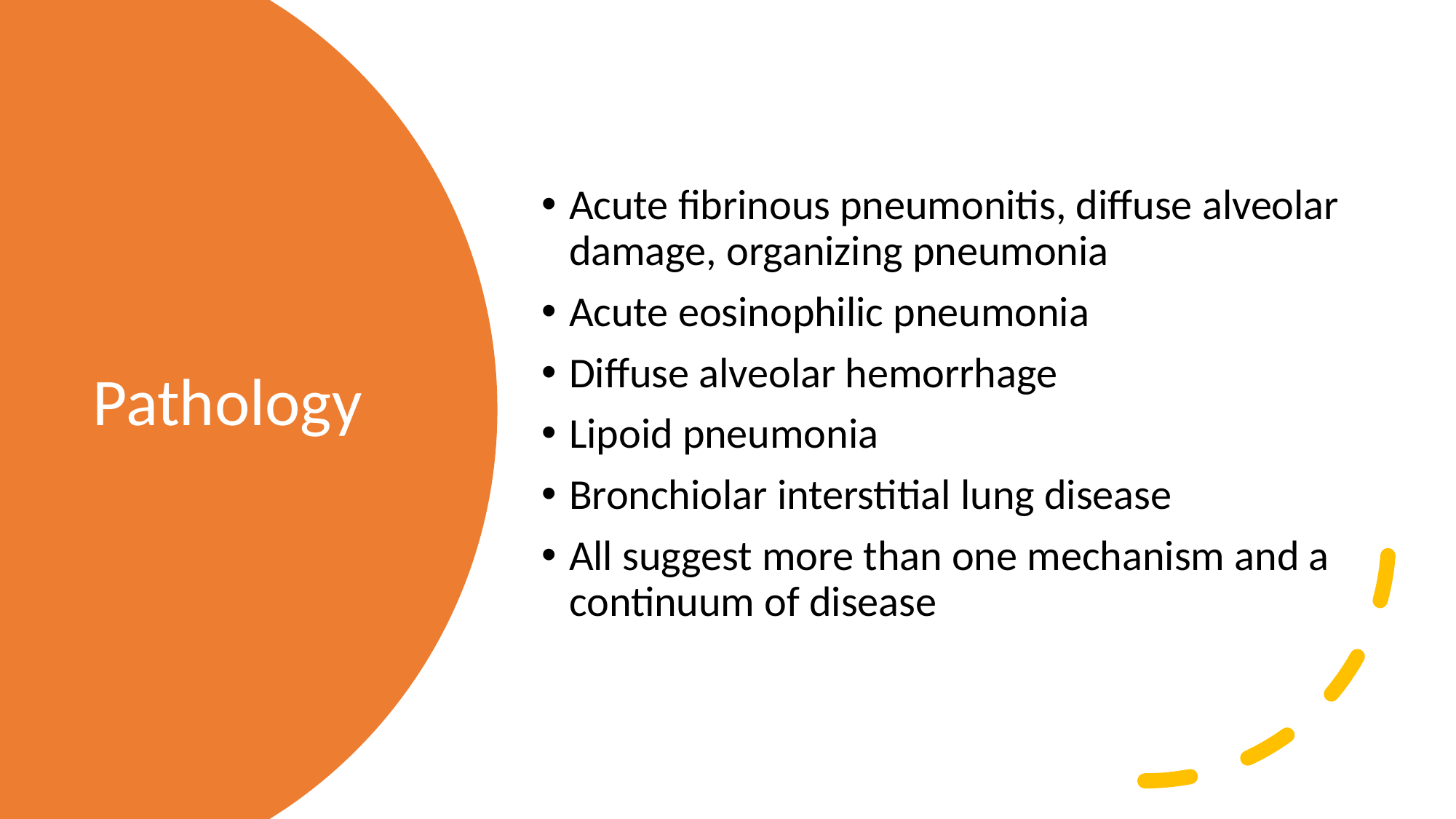

Acute fibrinous pneumonitis, diffuse alveolar damage, organizing pneumonia
Acute eosinophilic pneumonia
Diffuse alveolar hemorrhage
Lipoid pneumonia
Bronchiolar interstitial lung disease
All suggest more than one mechanism and a continuum of disease
# Pathology